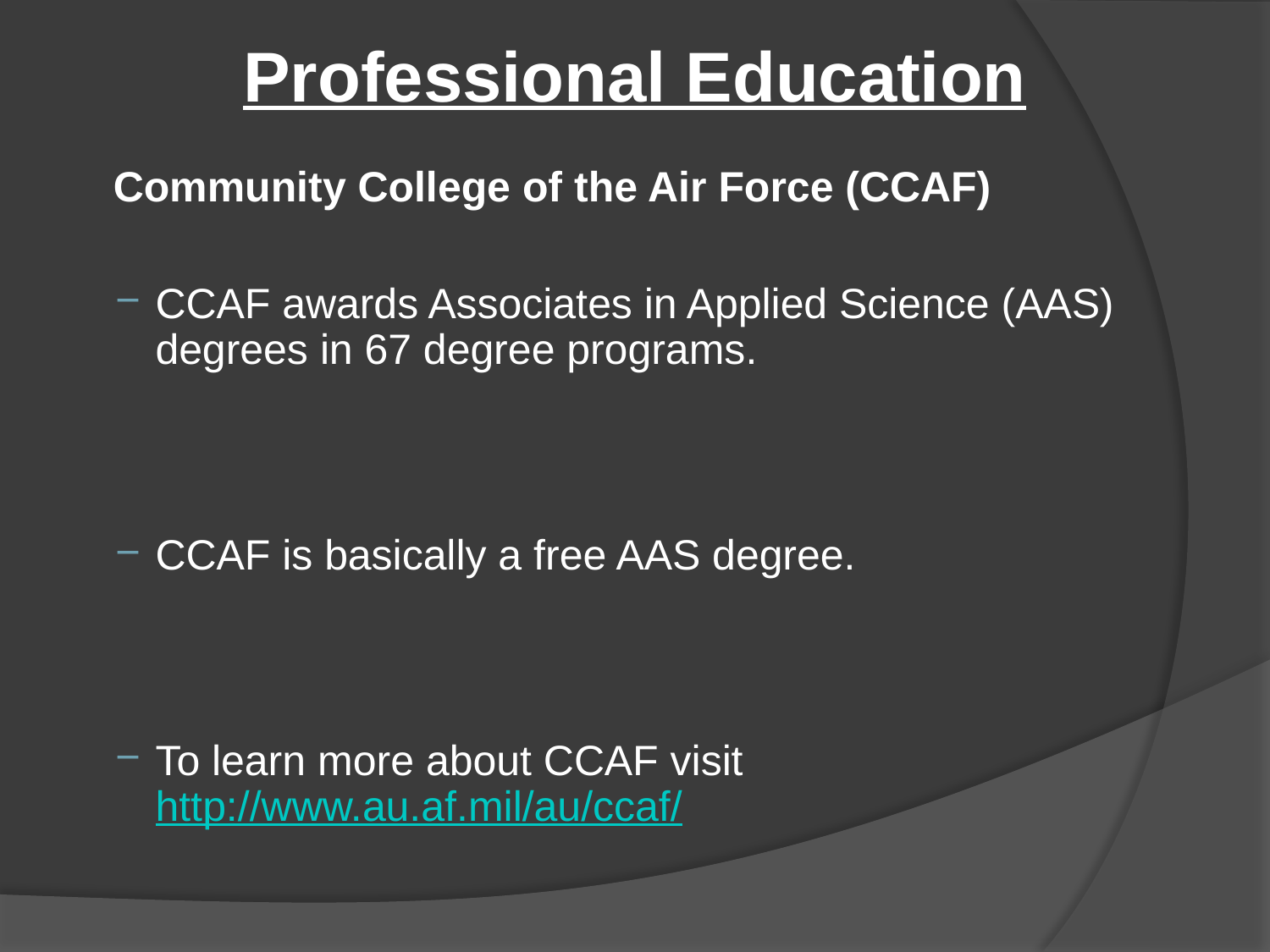

# Professional Education
	Community College of the Air Force (CCAF)

CCAF awards Associates in Applied Science (AAS) degrees in 67 degree programs.

CCAF is basically a free AAS degree.

To learn more about CCAF visit http://www.au.af.mil/au/ccaf/